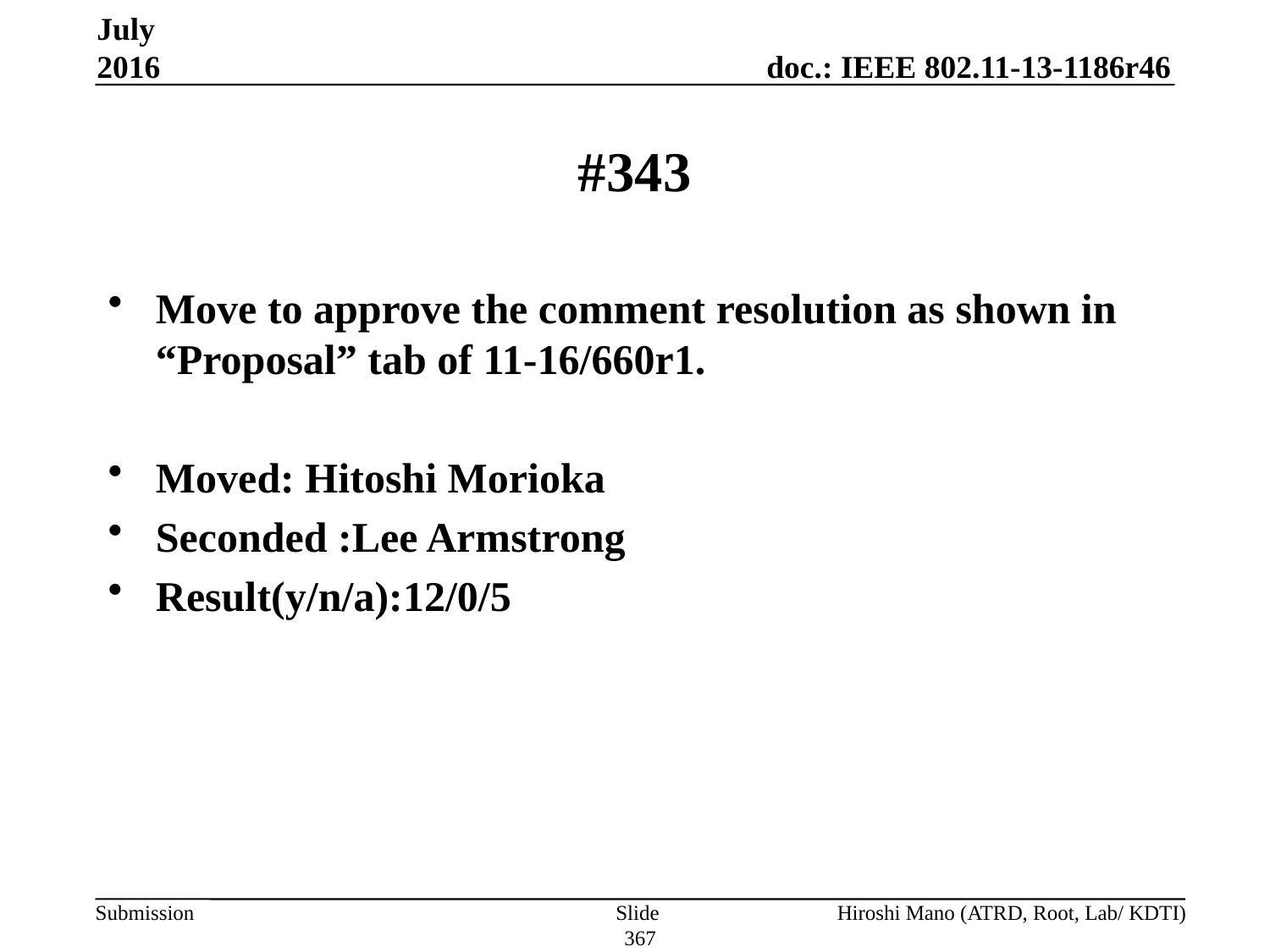

July 2016
# #343
Move to approve the comment resolution as shown in “Proposal” tab of 11-16/660r1.

Moved: Hitoshi Morioka
Seconded :Lee Armstrong
Result(y/n/a):12/0/5

Slide 367
Hiroshi Mano (ATRD, Root, Lab/ KDTI)